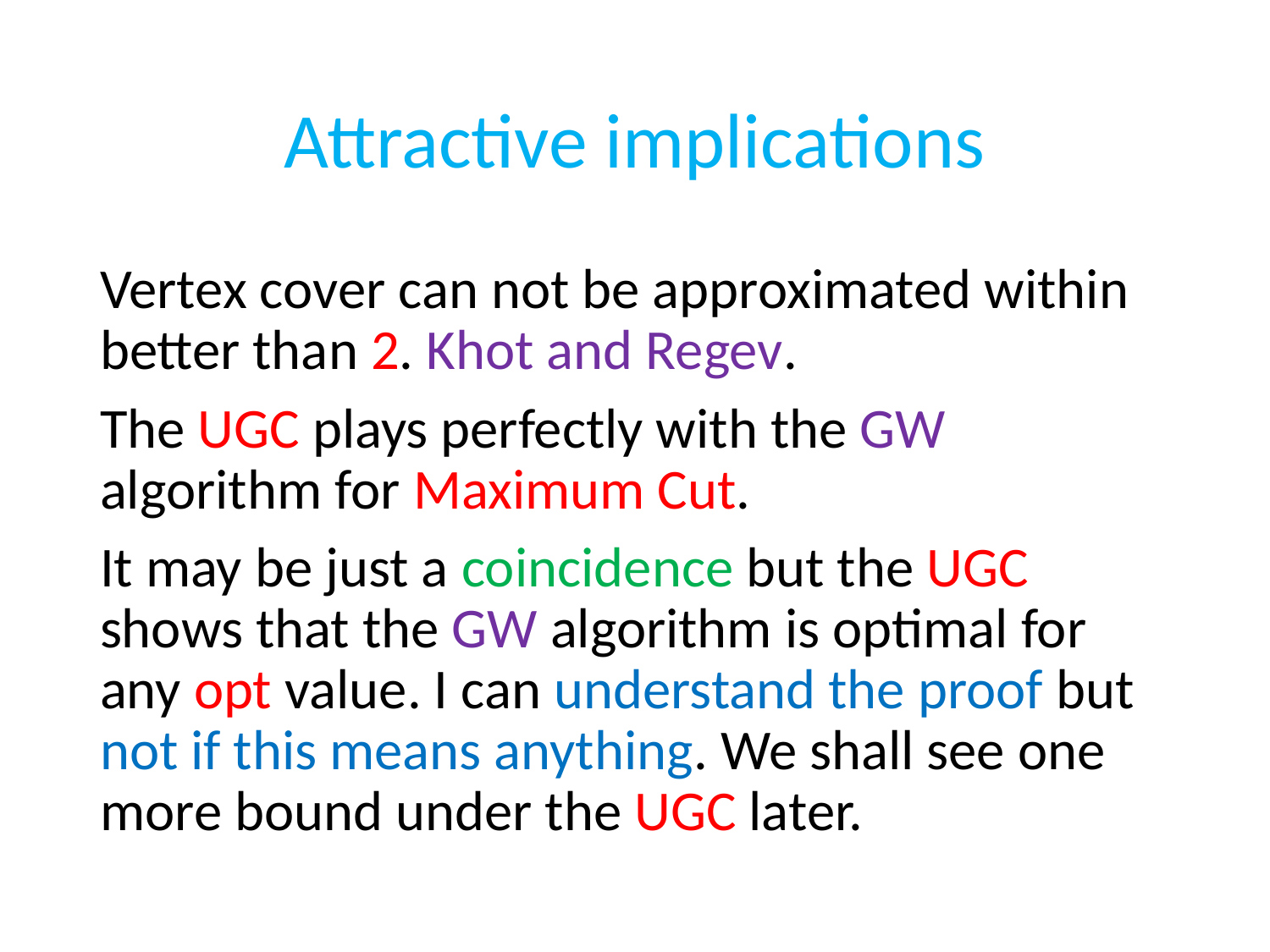

# Attractive implications
Vertex cover can not be approximated within better than 2. Khot and Regev.
The UGC plays perfectly with the GW algorithm for Maximum Cut.
It may be just a coincidence but the UGC shows that the GW algorithm is optimal for any opt value. I can understand the proof but not if this means anything. We shall see one more bound under the UGC later.